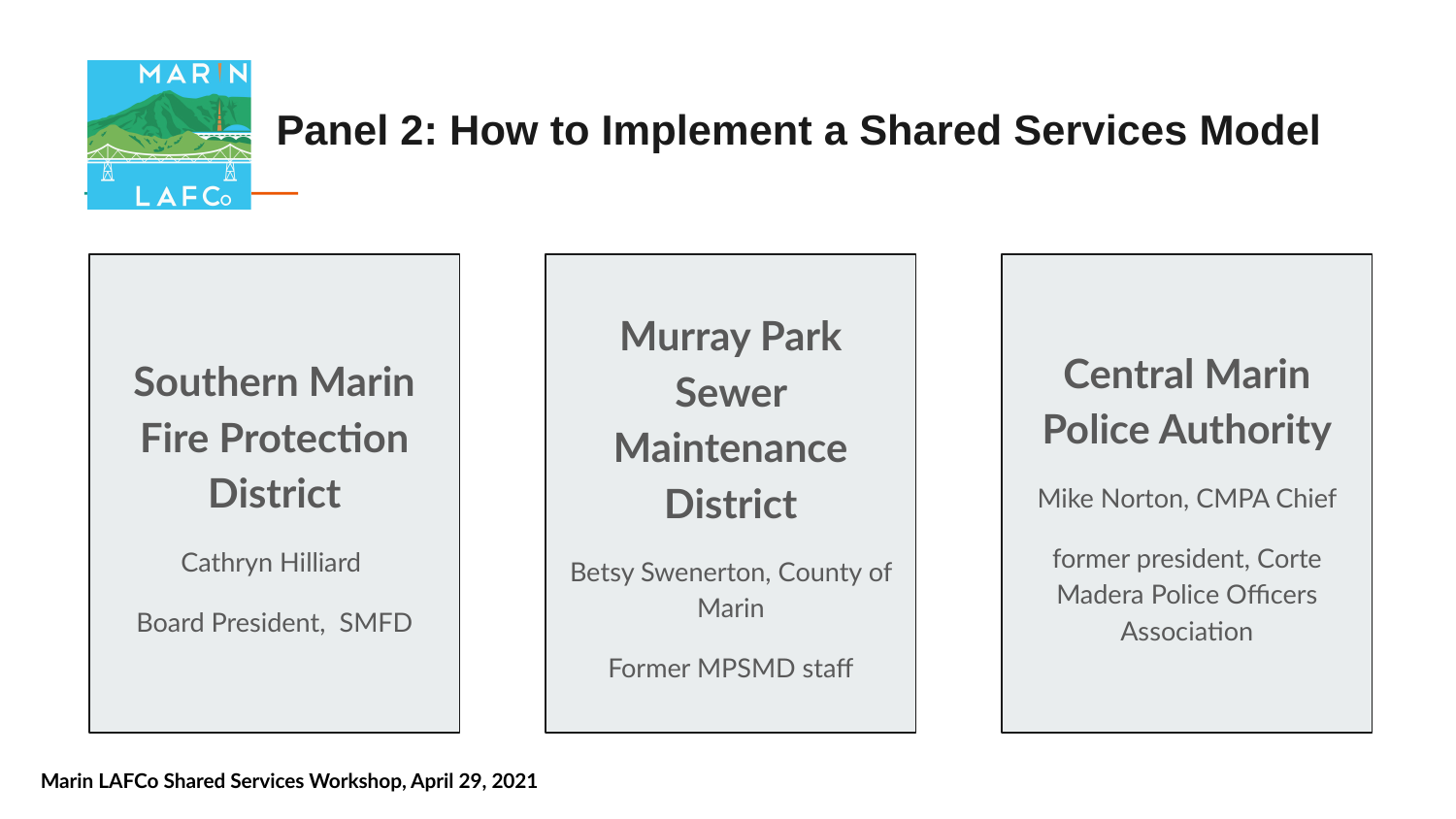

# Panel 2: How to Implement a Shared Services Model
Southern Marin Fire Protection District
Cathryn Hilliard
Board President,  SMFD
Murray Park Sewer Maintenance District
Betsy Swenerton, County of Marin
Former MPSMD staff
Central Marin Police Authority
Mike Norton, CMPA Chief
former president, Corte Madera Police Officers Association